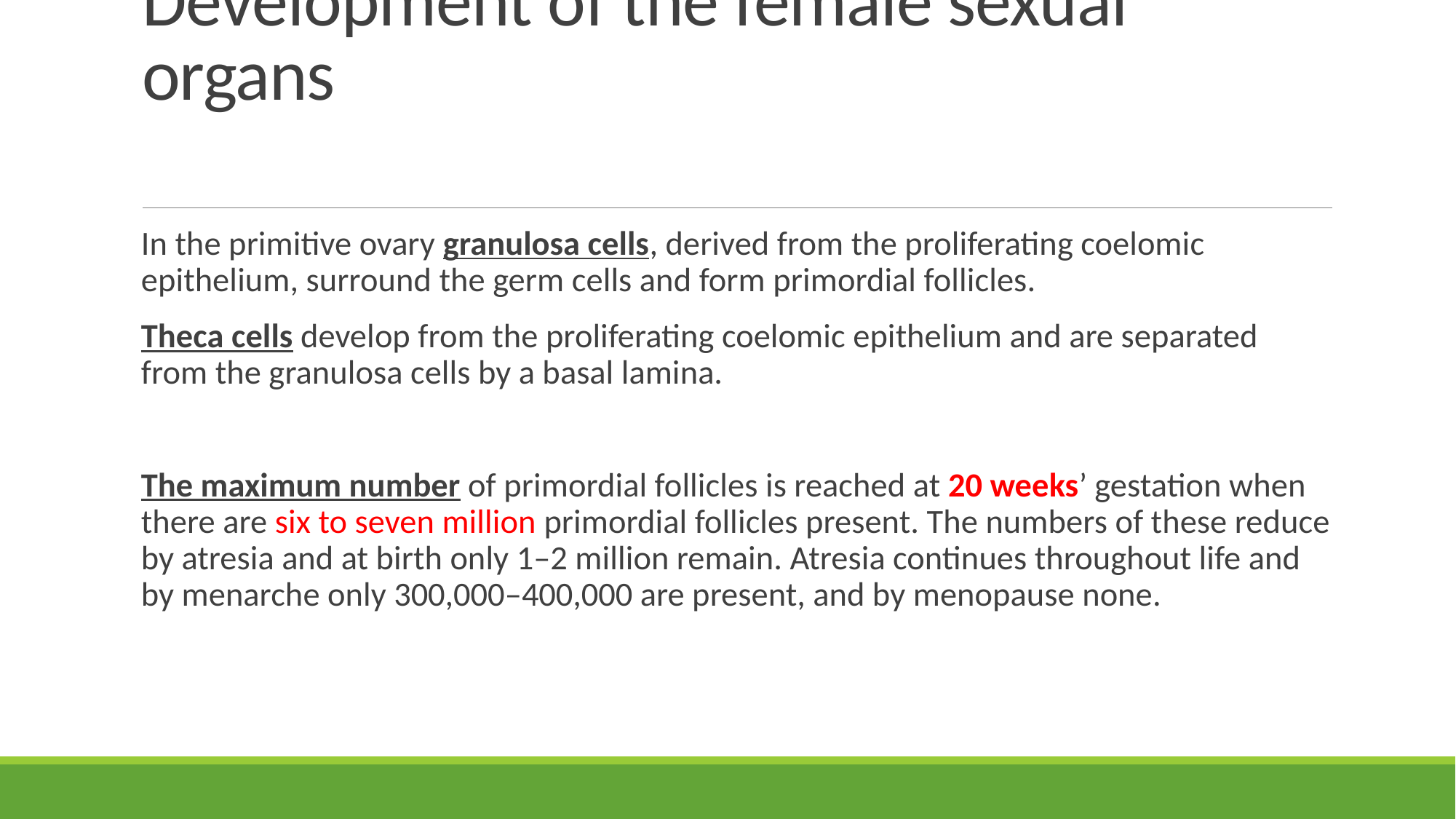

# Development of the female sexual organs
In the primitive ovary granulosa cells, derived from the proliferating coelomic epithelium, surround the germ cells and form primordial follicles.
Theca cells develop from the proliferating coelomic epithelium and are separated from the granulosa cells by a basal lamina.

The maximum number of primordial follicles is reached at 20 weeks’ gestation when there are six to seven million primordial follicles present. The numbers of these reduce by atresia and at birth only 1–2 million remain. Atresia continues throughout life and by menarche only 300,000–400,000 are present, and by menopause none.